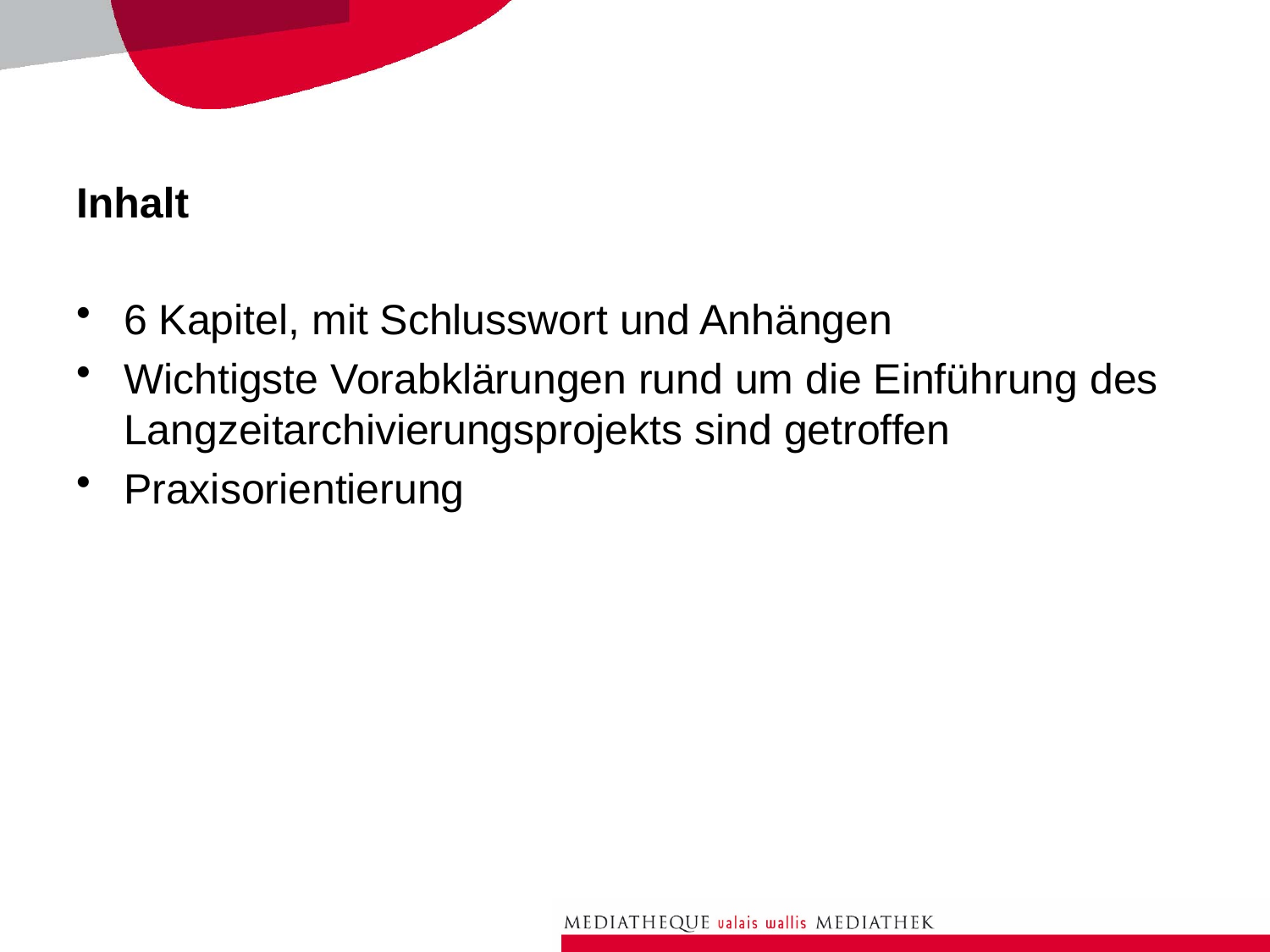

# Inhalt
6 Kapitel, mit Schlusswort und Anhängen
Wichtigste Vorabklärungen rund um die Einführung des Langzeitarchivierungsprojekts sind getroffen
Praxisorientierung